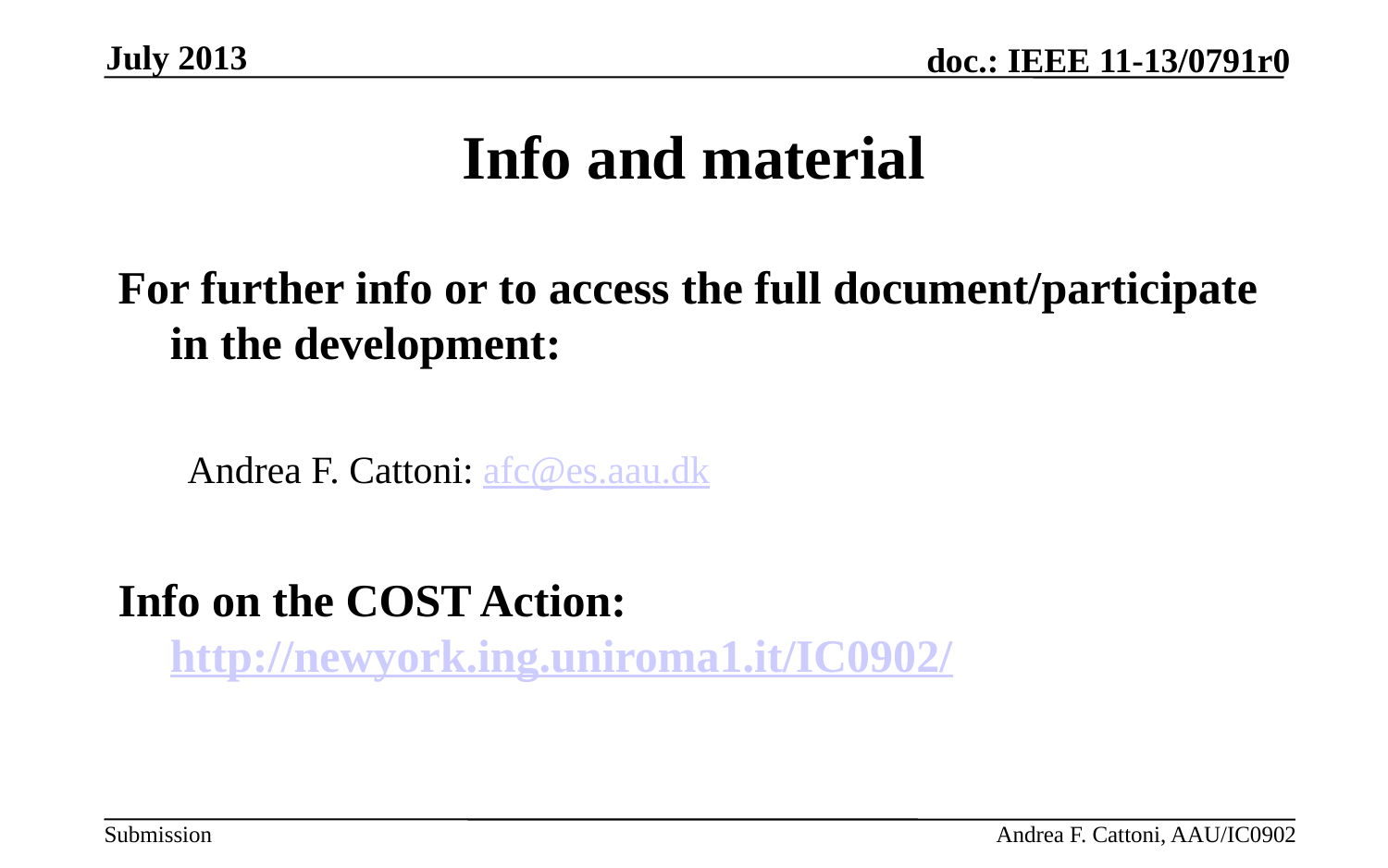

July 2013
# Info and material
For further info or to access the full document/participate in the development:

Andrea F. Cattoni: afc@es.aau.dk

Info on the COST Action: http://newyork.ing.uniroma1.it/IC0902/
Andrea F. Cattoni, AAU/IC0902